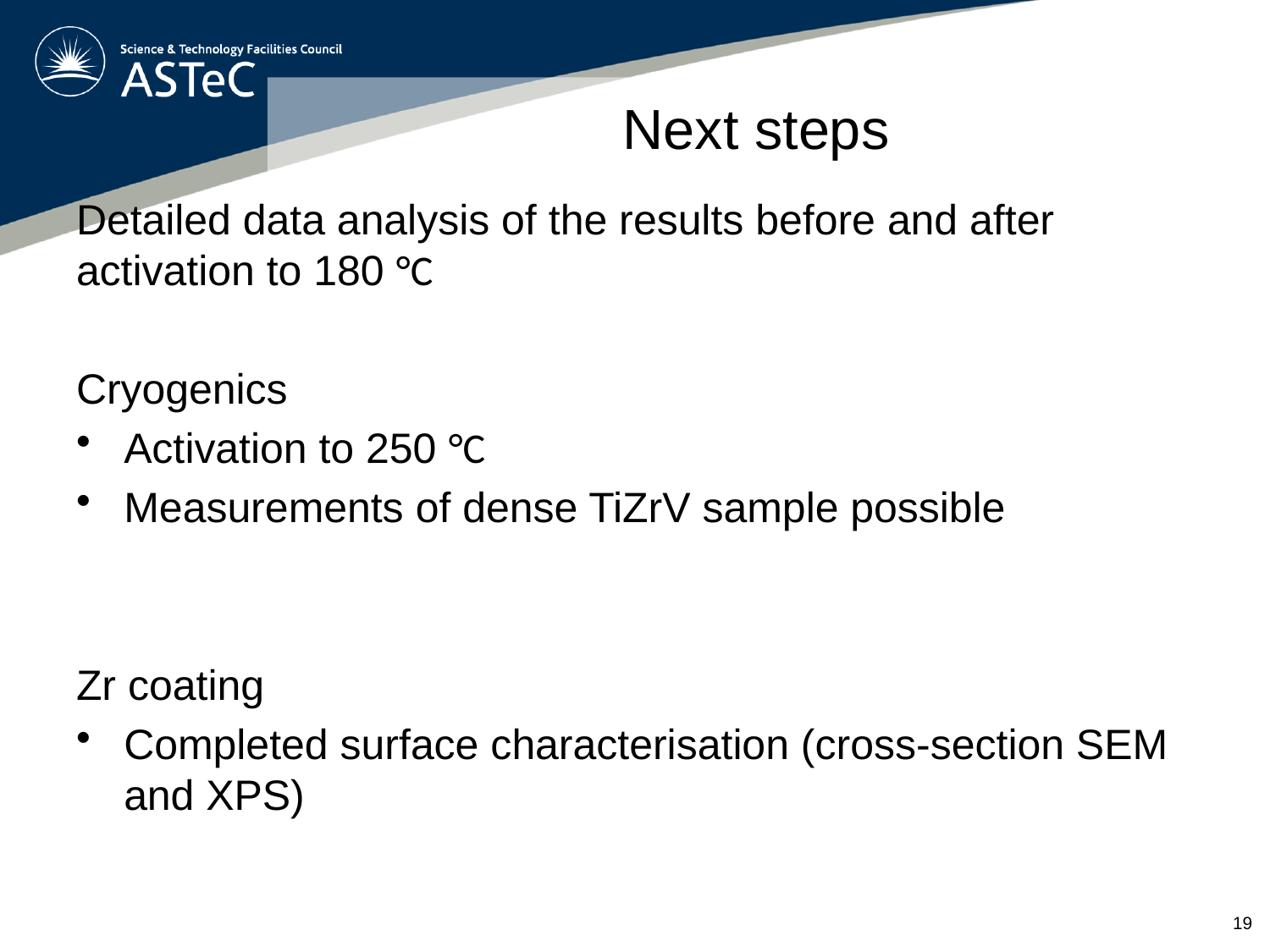

# Next steps
Detailed data analysis of the results before and after activation to 180 °C

Cryogenics
Activation to 250 °C
Measurements of dense TiZrV sample possible

Zr coating
Completed surface characterisation (cross-section SEM and XPS)
19